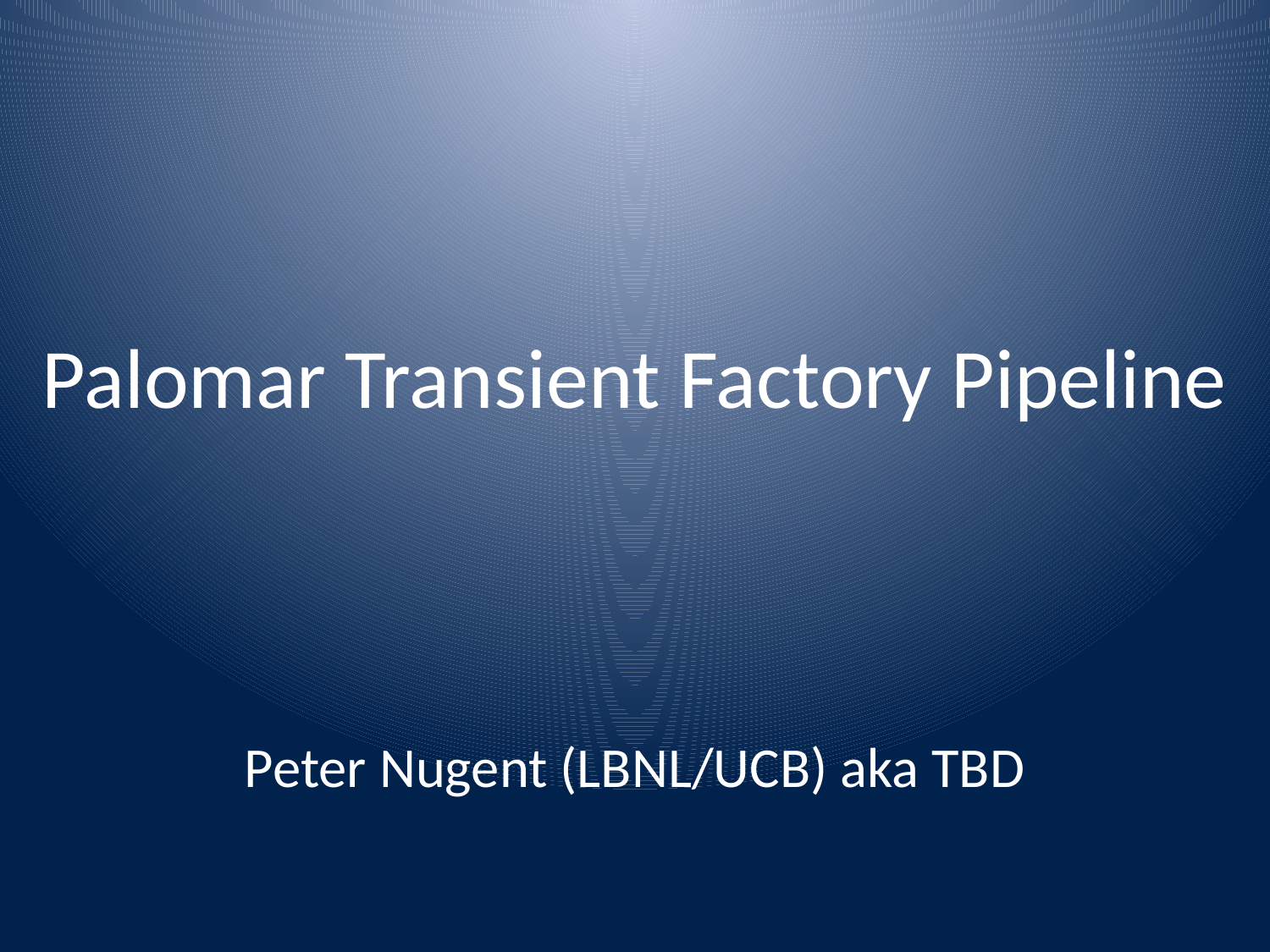

# Palomar Transient Factory Pipeline

Peter Nugent (LBNL/UCB) aka TBD